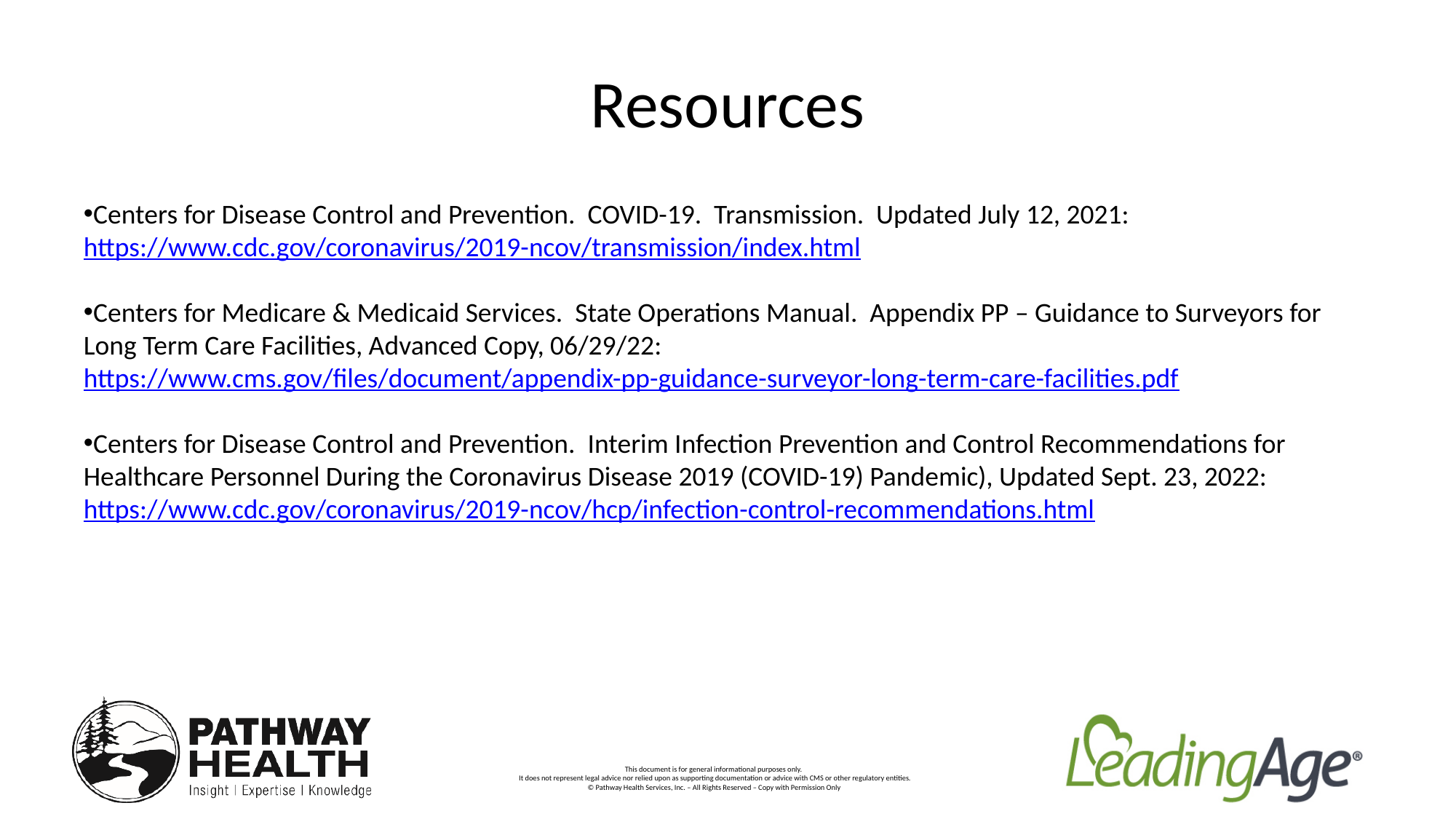

# Resources
Centers for Disease Control and Prevention.  COVID-19.  Transmission.  Updated July 12, 2021:  https://www.cdc.gov/coronavirus/2019-ncov/transmission/index.html

Centers for Medicare & Medicaid Services.  State Operations Manual.  Appendix PP – Guidance to Surveyors for Long Term Care Facilities, Advanced Copy, 06/29/22:  https://www.cms.gov/files/document/appendix-pp-guidance-surveyor-long-term-care-facilities.pdf

Centers for Disease Control and Prevention.  Interim Infection Prevention and Control Recommendations for Healthcare Personnel During the Coronavirus Disease 2019 (COVID-19) Pandemic), Updated Sept. 23, 2022:  https://www.cdc.gov/coronavirus/2019-ncov/hcp/infection-control-recommendations.html